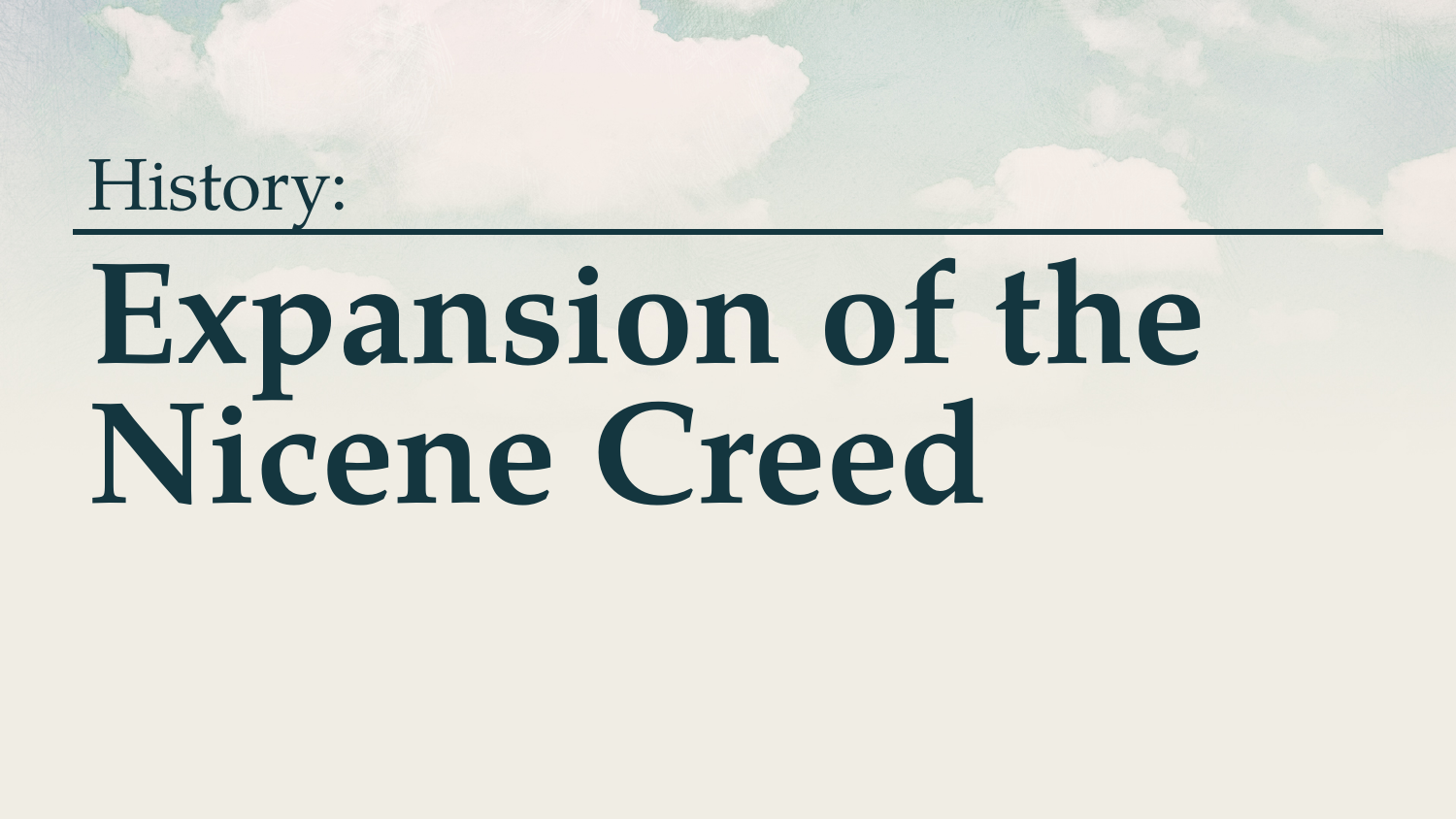

History:
# Expansion of the Nicene Creed